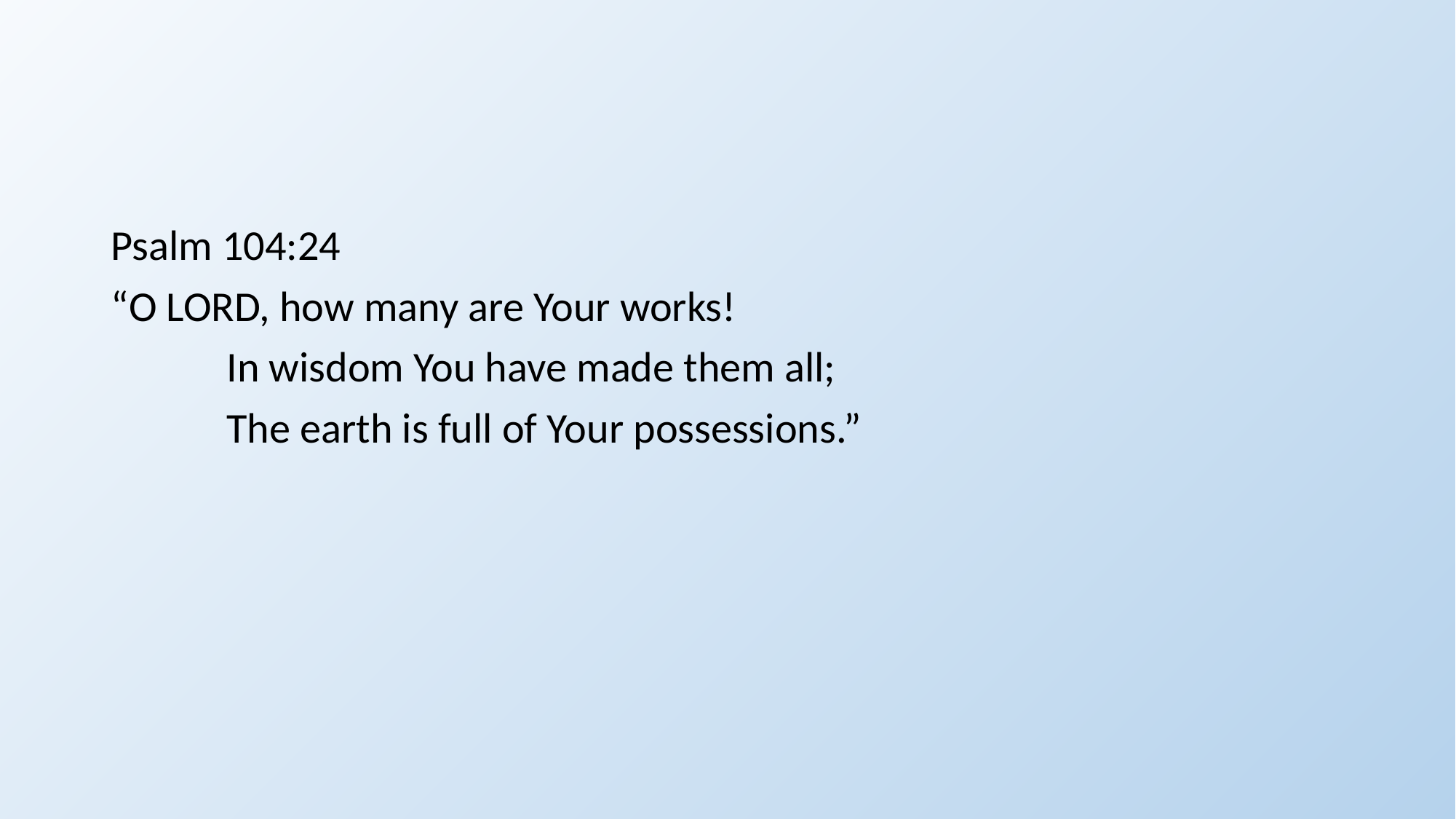

#
Psalm 104:24
“O LORD, how many are Your works!
            In wisdom You have made them all;
            The earth is full of Your possessions.”